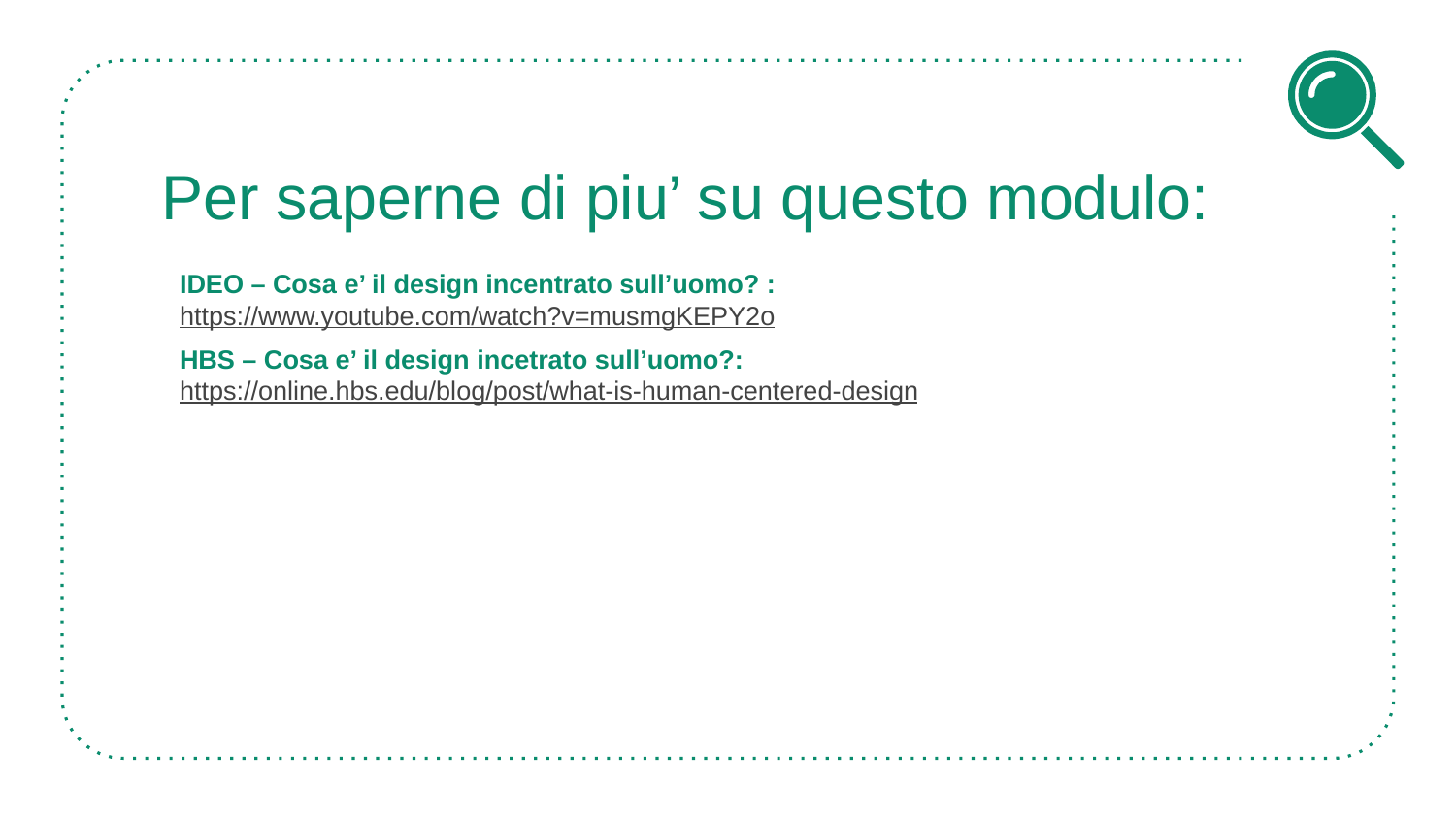

# Per saperne di piu’ su questo modulo:
IDEO – Cosa e’ il design incentrato sull’uomo? :
https://www.youtube.com/watch?v=musmgKEPY2o
HBS – Cosa e’ il design incetrato sull’uomo?:
https://online.hbs.edu/blog/post/what-is-human-centered-design